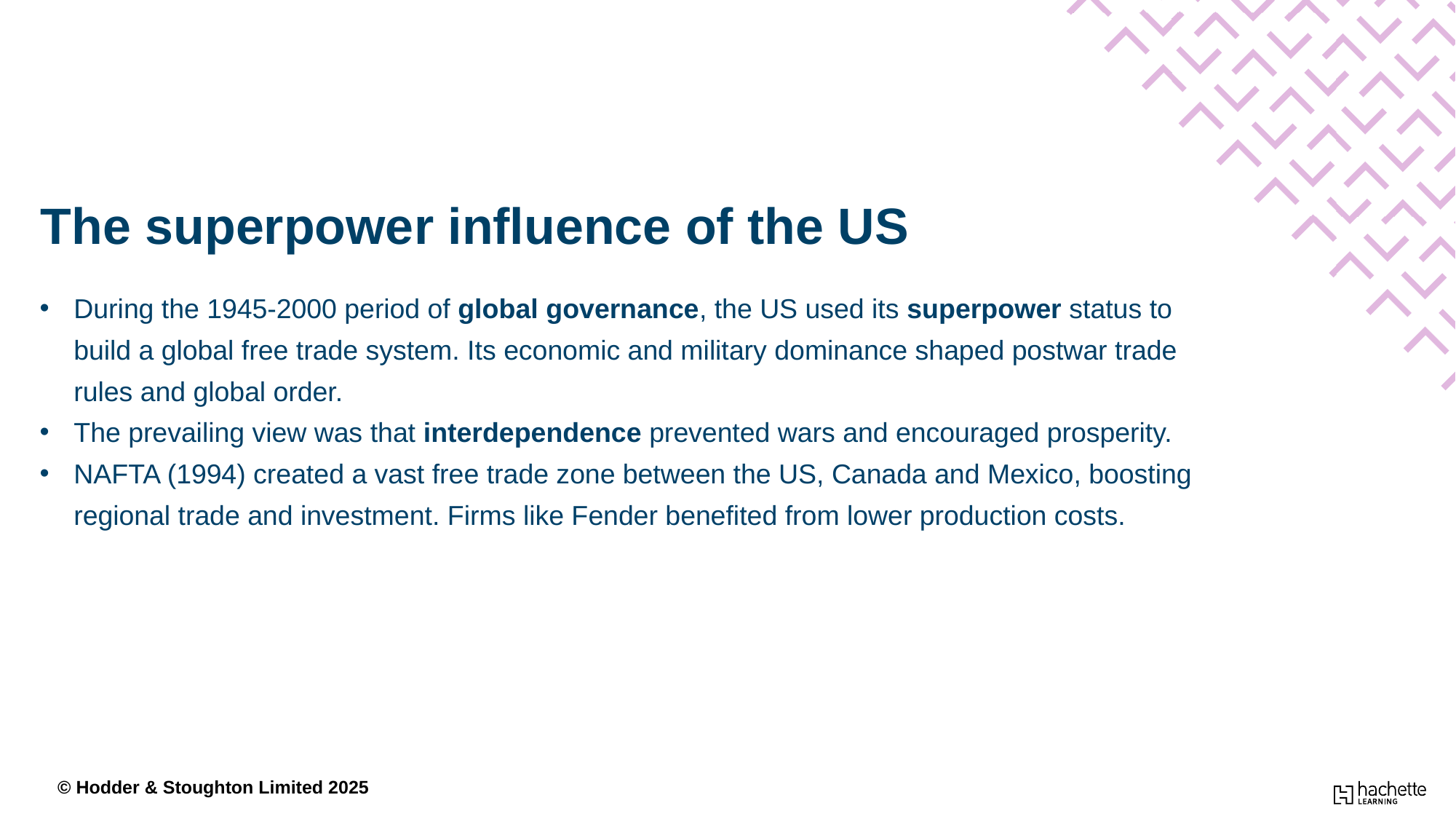

The superpower influence of the US
During the 1945-2000 period of global governance, the US used its superpower status to build a global free trade system. Its economic and military dominance shaped postwar trade rules and global order.
The prevailing view was that interdependence prevented wars and encouraged prosperity.
NAFTA (1994) created a vast free trade zone between the US, Canada and Mexico, boosting regional trade and investment. Firms like Fender benefited from lower production costs.
© Hodder & Stoughton Limited 2025